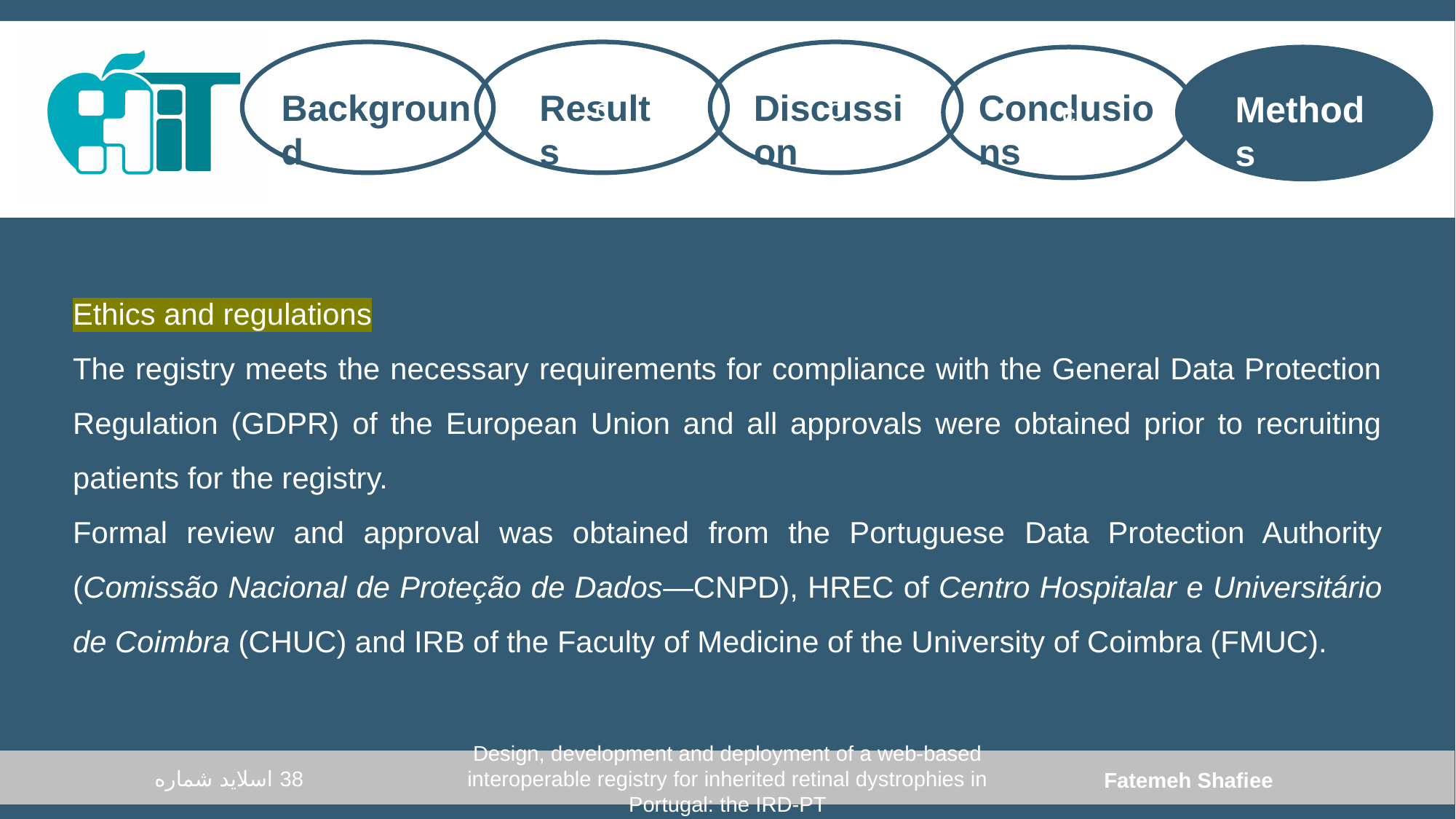

c
c
c
c

Discussion
Conclusions
Methods
Results
Background
Methods
Ethics and regulations
The registry meets the necessary requirements for compliance with the General Data Protection Regulation (GDPR) of the European Union and all approvals were obtained prior to recruiting patients for the registry.
Formal review and approval was obtained from the Portuguese Data Protection Authority (Comissão Nacional de Proteção de Dados—CNPD), HREC of Centro Hospitalar e Universitário de Coimbra (CHUC) and IRB of the Faculty of Medicine of the University of Coimbra (FMUC).
Design, development and deployment of a web‑based interoperable registry for inherited retinal dystrophies in Portugal: the IRD‑PT
اسلاید شماره 38
Fatemeh Shafiee